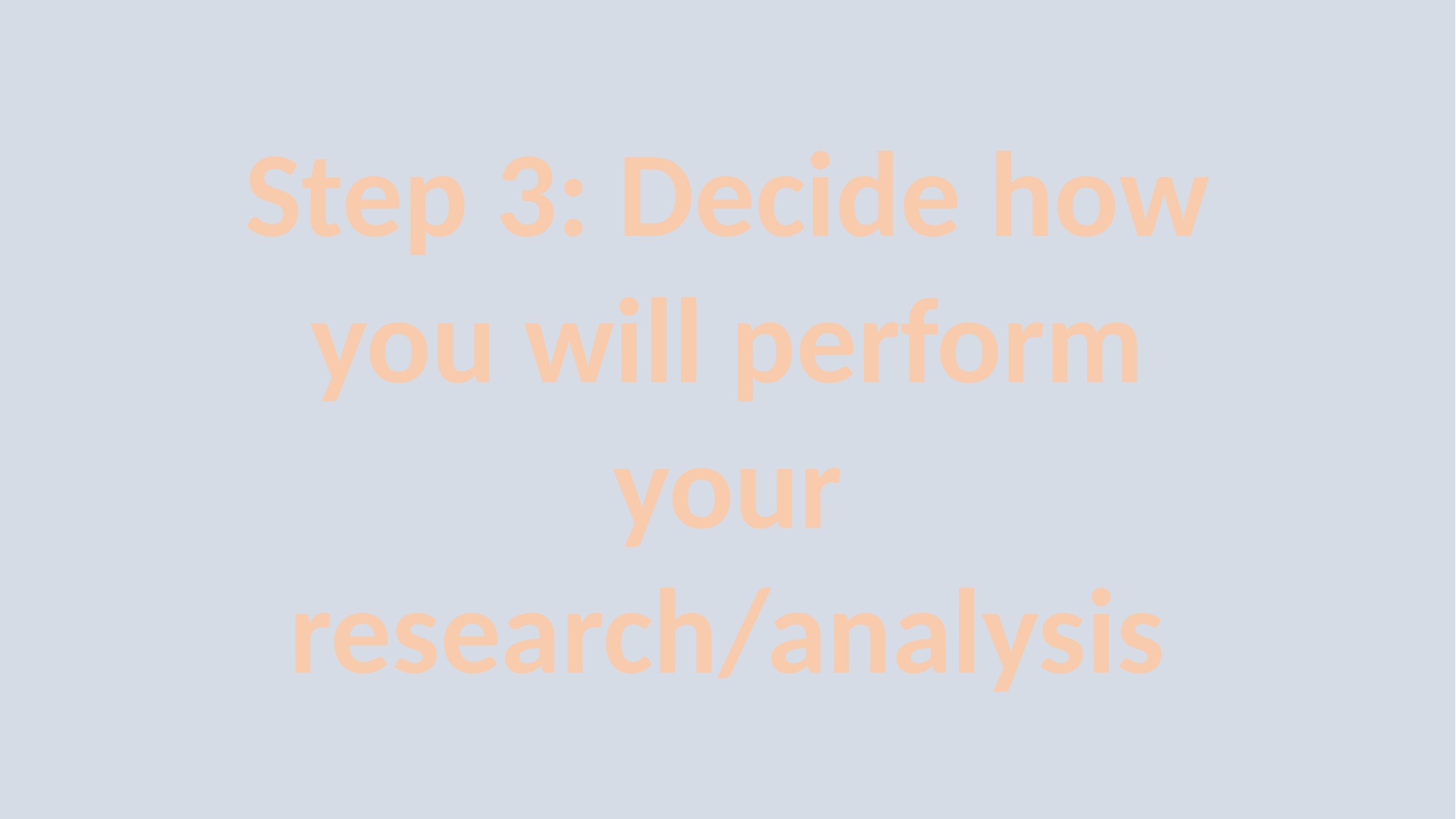

Step 3: Decide how you will perform your research/analysis